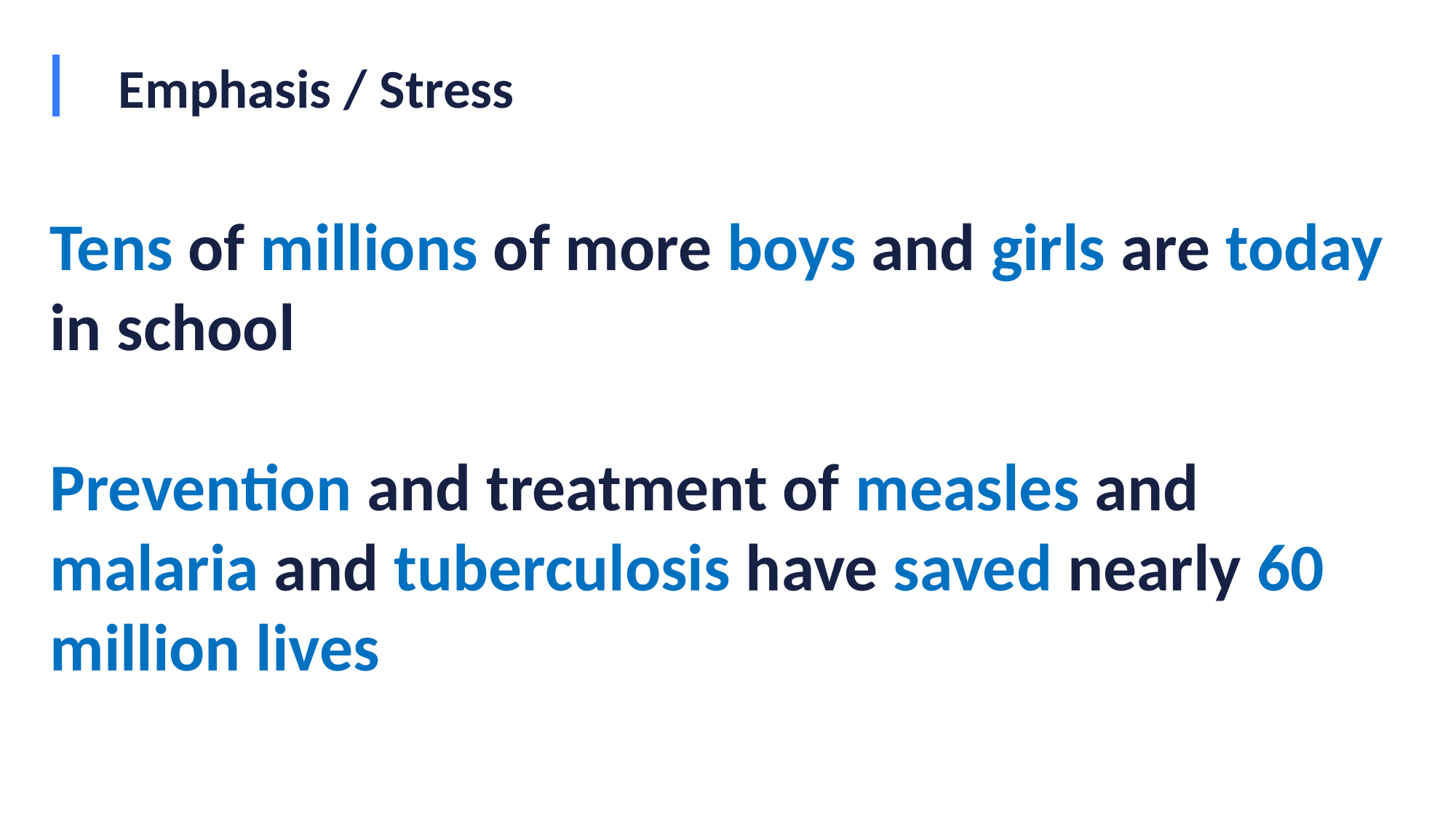

# Emphasis / Stress
Tens of millions of more boys and girls are today in school

Prevention and treatment of measles and malaria and tuberculosis have saved nearly 60 million lives